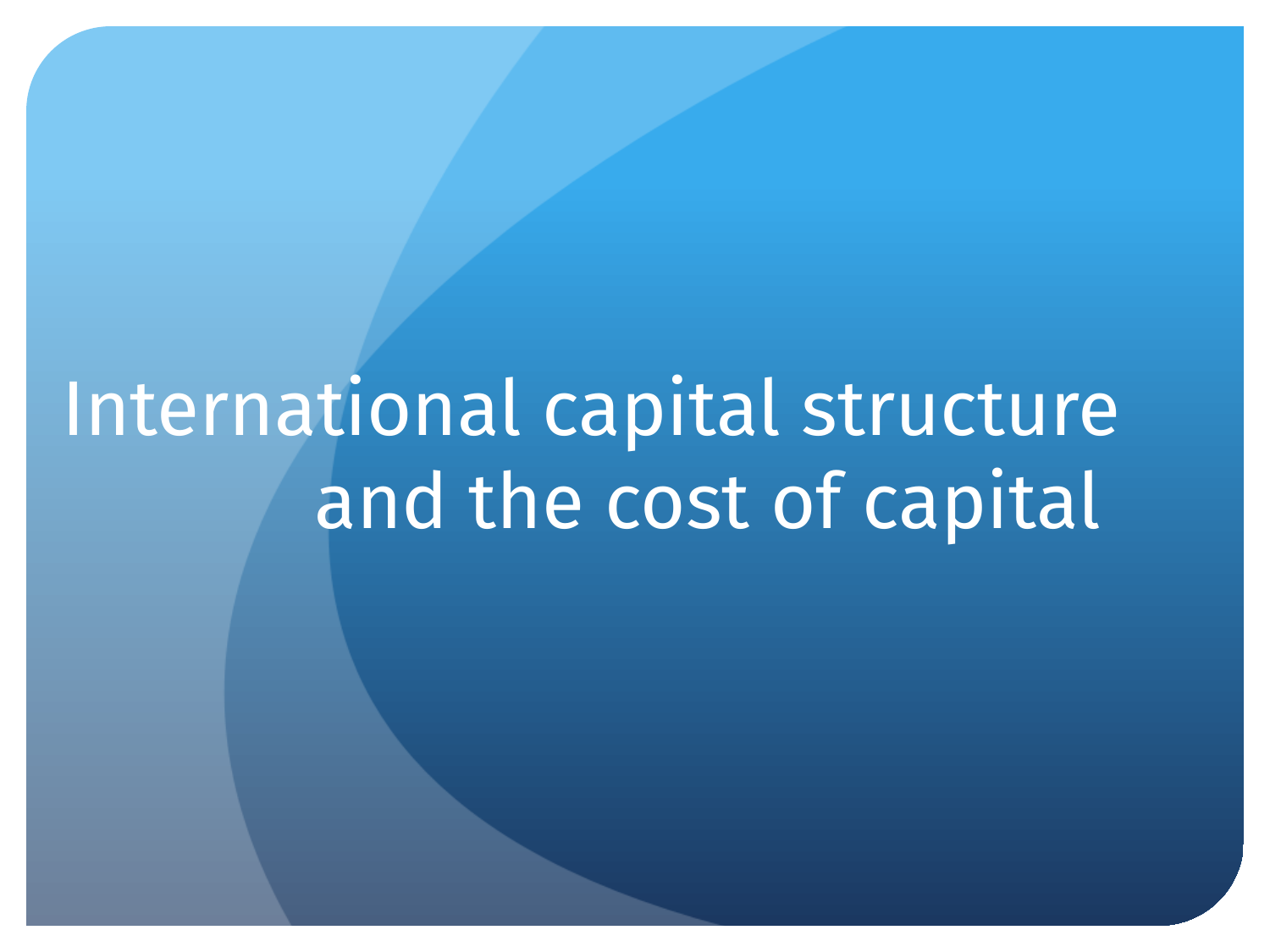

# International capital structure and the cost of capital